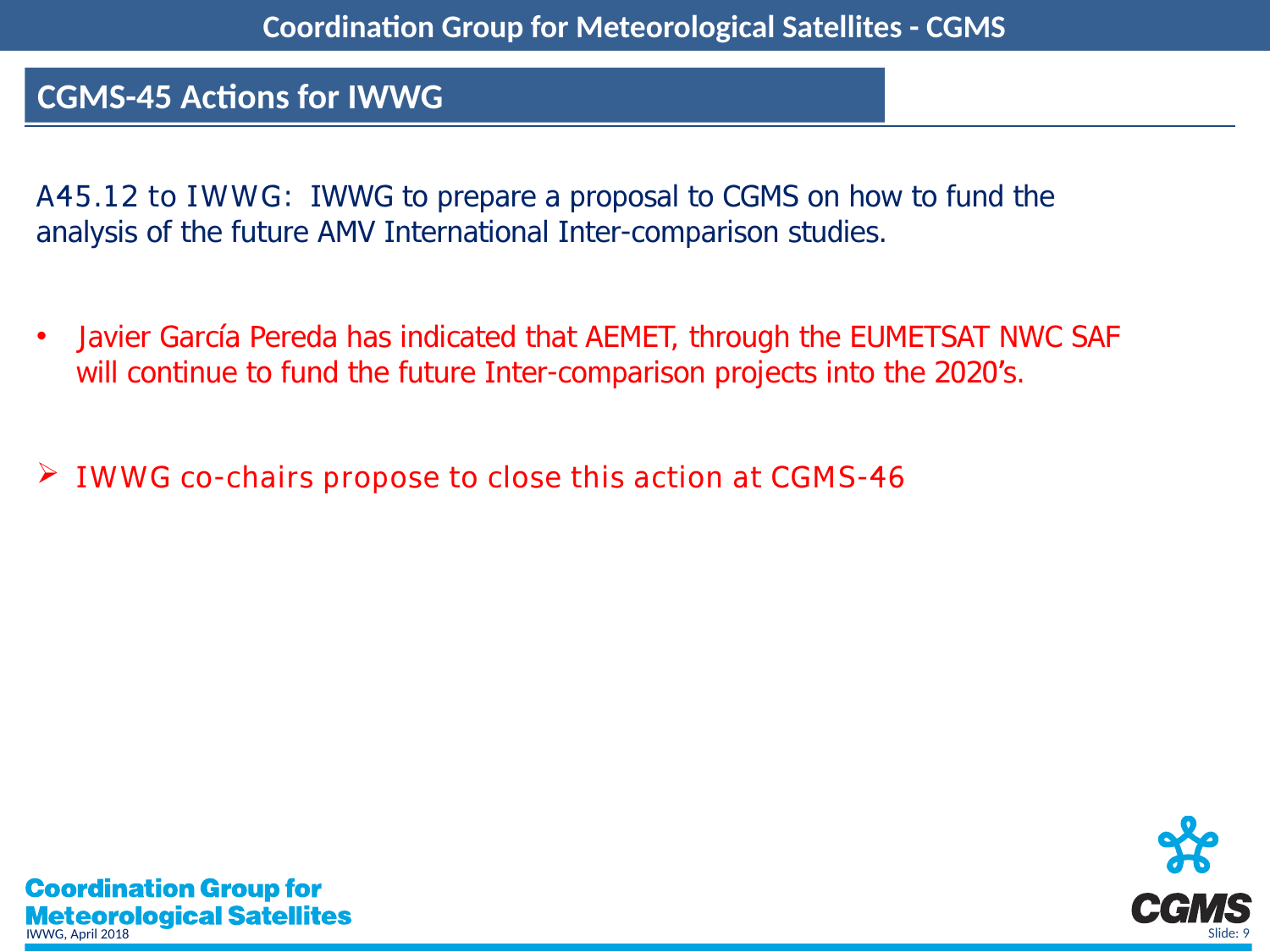

Coordination Group for Meteorological Satellites - CGMS
CGMS-45 Actions for IWWG
A45.12 to IWWG:  IWWG to prepare a proposal to CGMS on how to fund the analysis of the future AMV International Inter-comparison studies.

Javier García Pereda has indicated that AEMET, through the EUMETSAT NWC SAF will continue to fund the future Inter-comparison projects into the 2020’s.

IWWG co-chairs propose to close this action at CGMS-46

Slide: 9